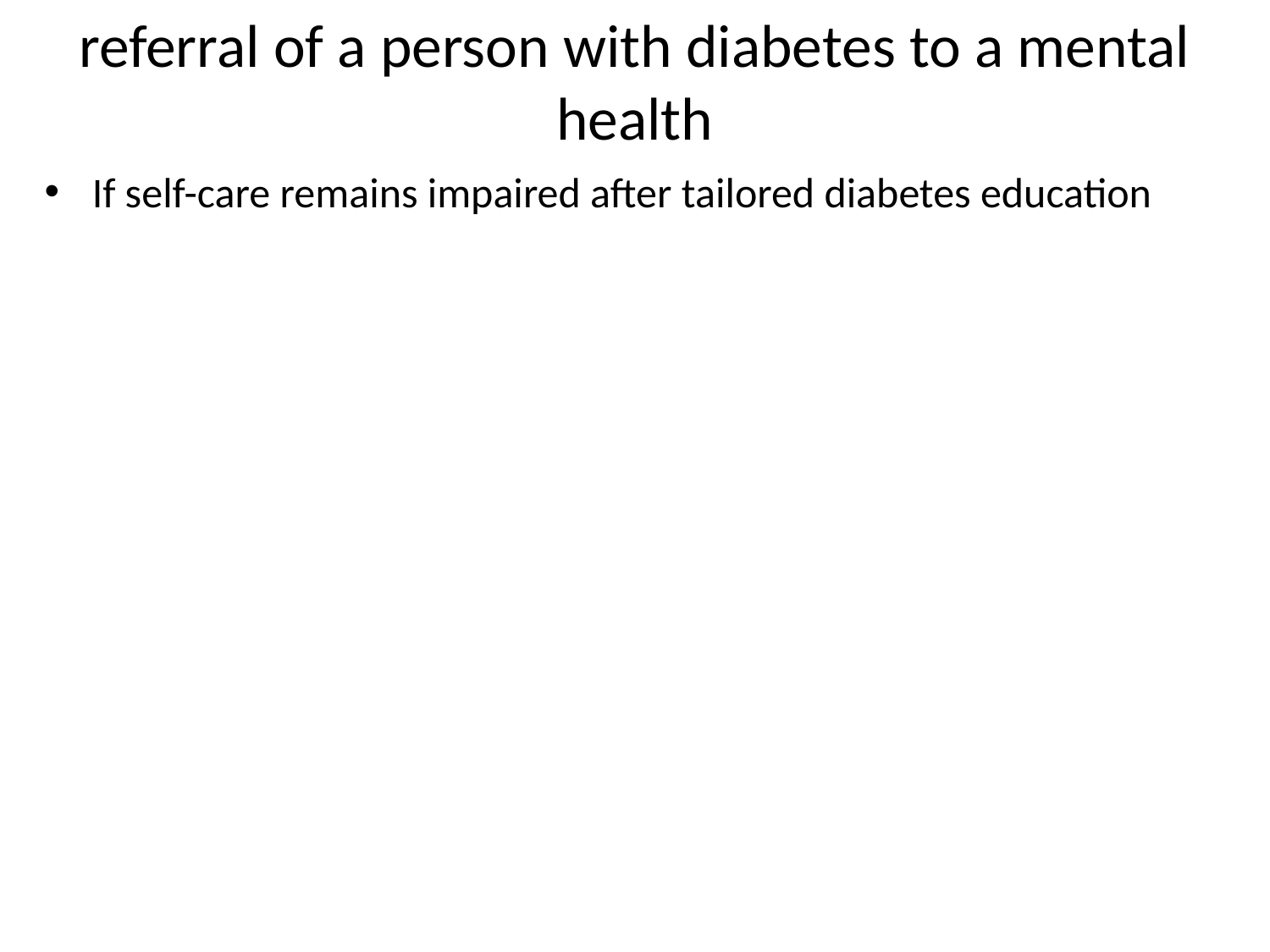

# referral of a person with diabetes to a mental health
If self-care remains impaired after tailored diabetes education